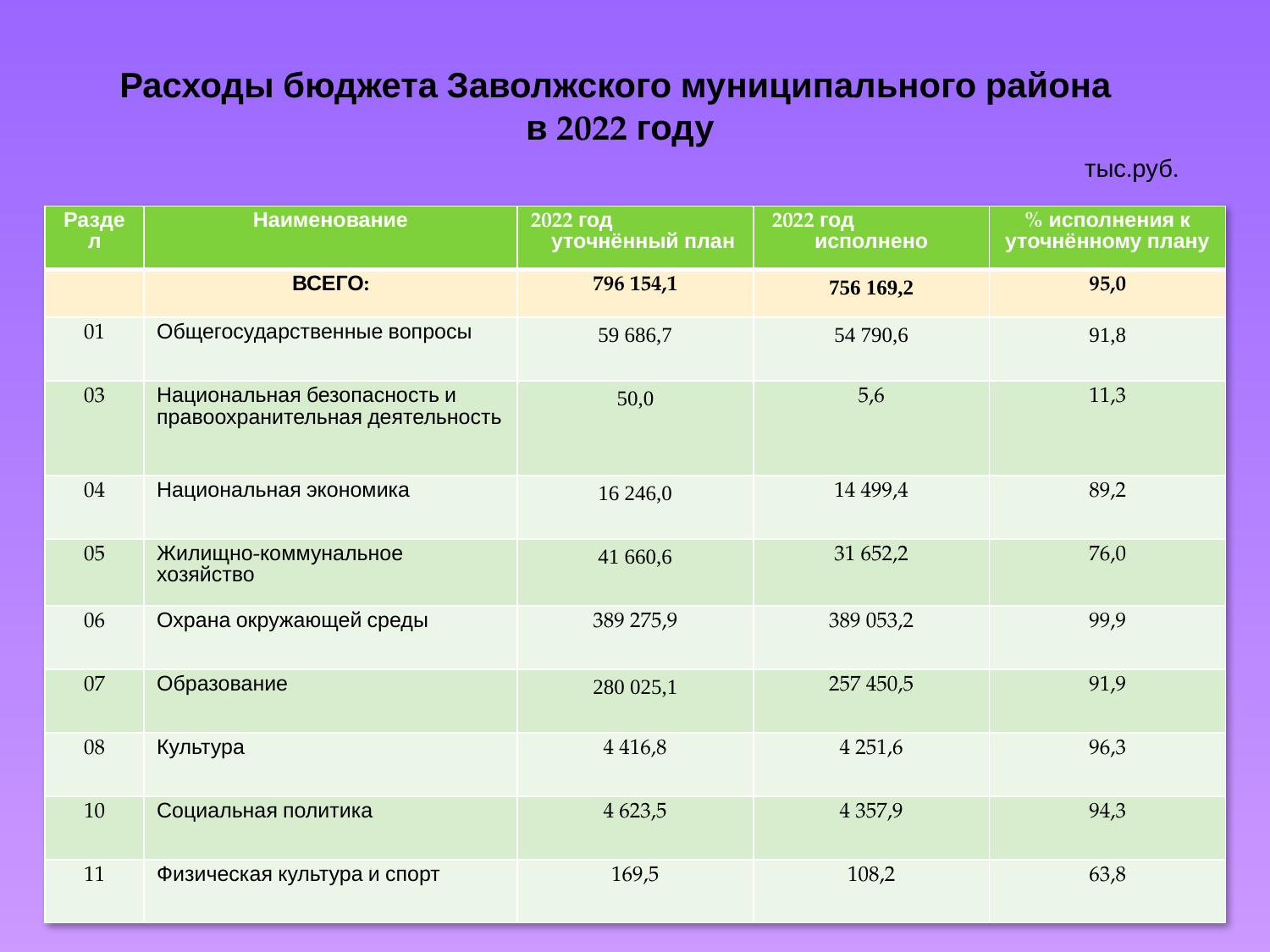

Расходы бюджета Заволжского муниципального района
в 2022 году
тыс.руб.
| Раздел | Наименование | 2022 год уточнённый план | 2022 год исполнено | % исполнения к уточнённому плану |
| --- | --- | --- | --- | --- |
|  | ВСЕГО: | 796 154,1 | 756 169,2 | 95,0 |
| 01 | Общегосударственные вопросы | 59 686,7 | 54 790,6 | 91,8 |
| 03 | Национальная безопасность и правоохранительная деятельность | 50,0 | 5,6 | 11,3 |
| 04 | Национальная экономика | 16 246,0 | 14 499,4 | 89,2 |
| 05 | Жилищно-коммунальное хозяйство | 41 660,6 | 31 652,2 | 76,0 |
| 06 | Охрана окружающей среды | 389 275,9 | 389 053,2 | 99,9 |
| 07 | Образование | 280 025,1 | 257 450,5 | 91,9 |
| 08 | Культура | 4 416,8 | 4 251,6 | 96,3 |
| 10 | Социальная политика | 4 623,5 | 4 357,9 | 94,3 |
| 11 | Физическая культура и спорт | 169,5 | 108,2 | 63,8 |